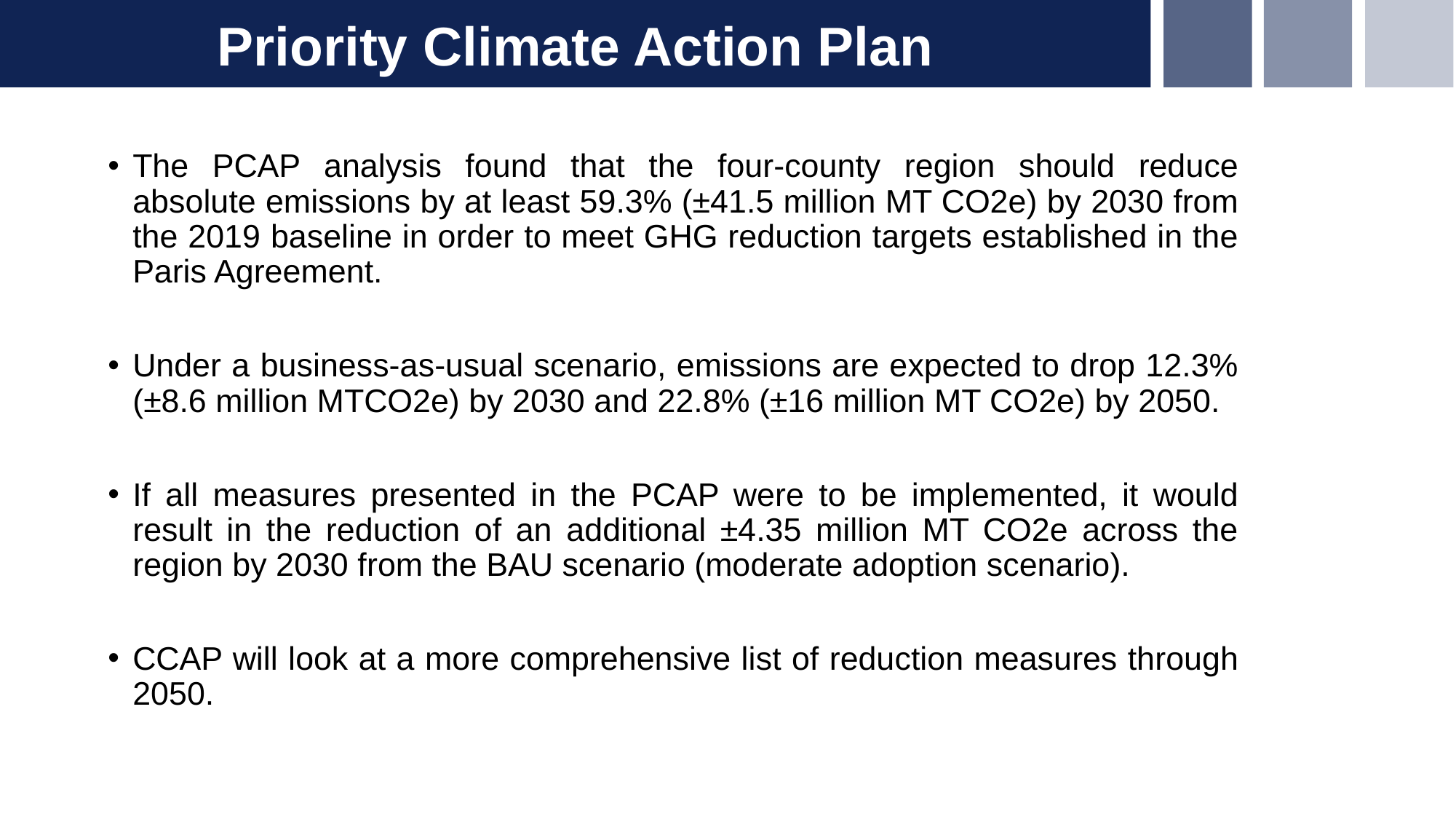

Priority Climate Action Plan

The PCAP analysis found that the four-county region should reduce absolute emissions by at least 59.3% (±41.5 million MT CO2e) by 2030 from the 2019 baseline in order to meet GHG reduction targets established in the Paris Agreement.

Under a business-as-usual scenario, emissions are expected to drop 12.3% (±8.6 million MTCO2e) by 2030 and 22.8% (±16 million MT CO2e) by 2050.

If all measures presented in the PCAP were to be implemented, it would result in the reduction of an additional ±4.35 million MT CO2e across the region by 2030 from the BAU scenario (moderate adoption scenario).

CCAP will look at a more comprehensive list of reduction measures through 2050.